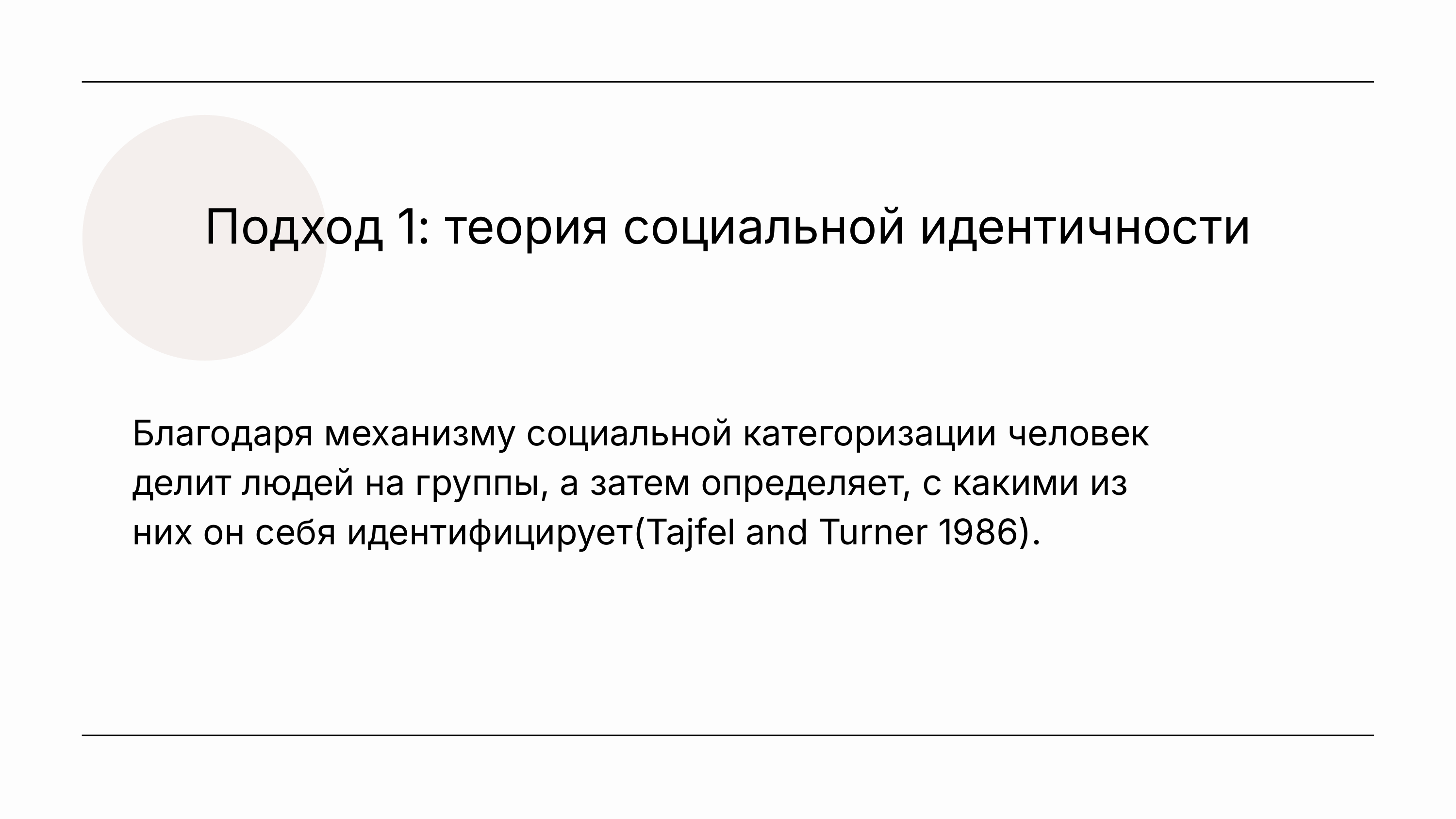

Подход 1: теория социальной идентичности
Благодаря механизму социальной категоризации человек делит людей на группы, а затем определяет, с какими из них он себя идентифицирует(Tajfel and Turner 1986).